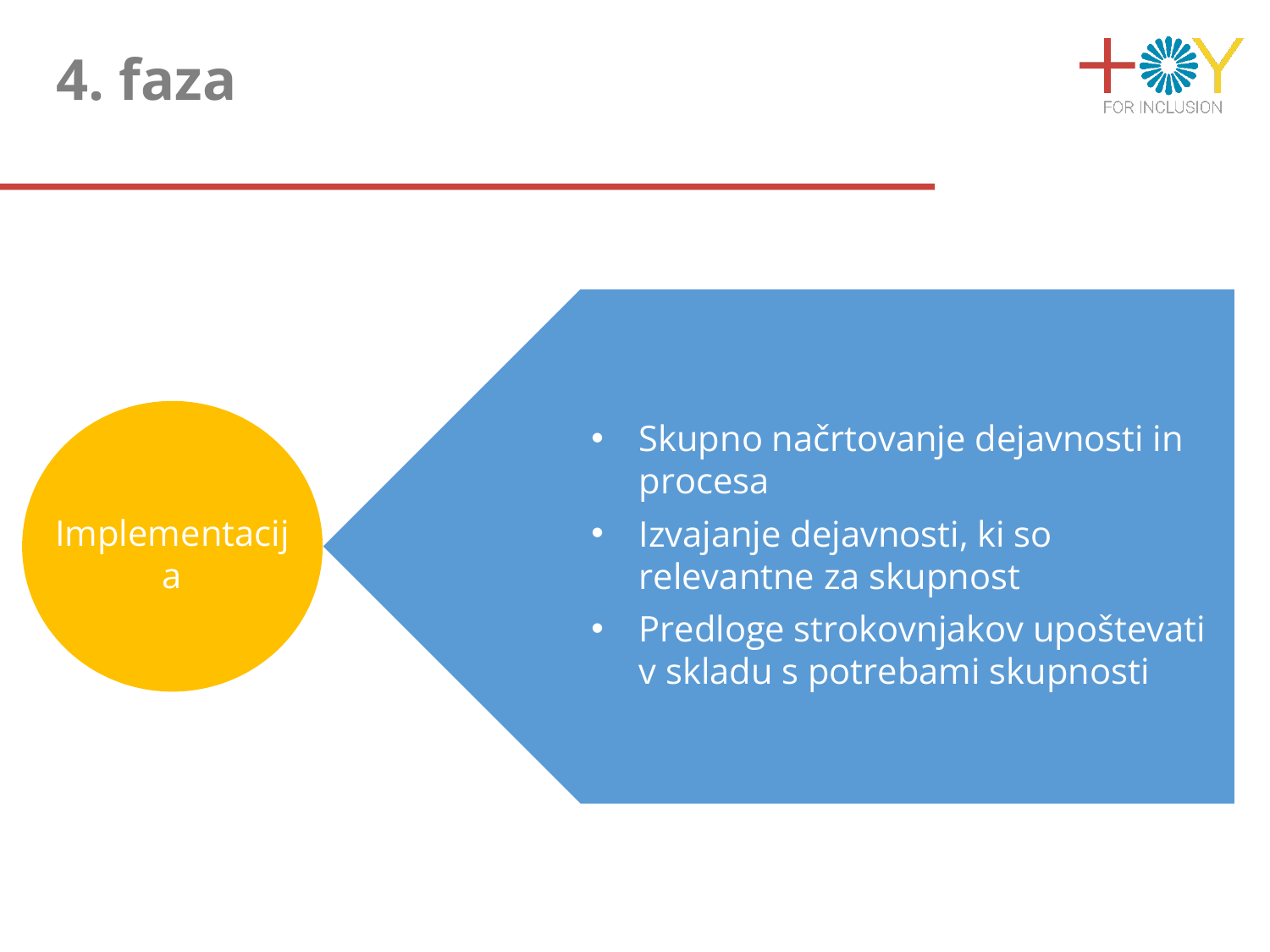

# 4. faza

Skupno načrtovanje dejavnosti in procesa
Izvajanje dejavnosti, ki so relevantne za skupnost
Predloge strokovnjakov upoštevati v skladu s potrebami skupnosti

Implementacija